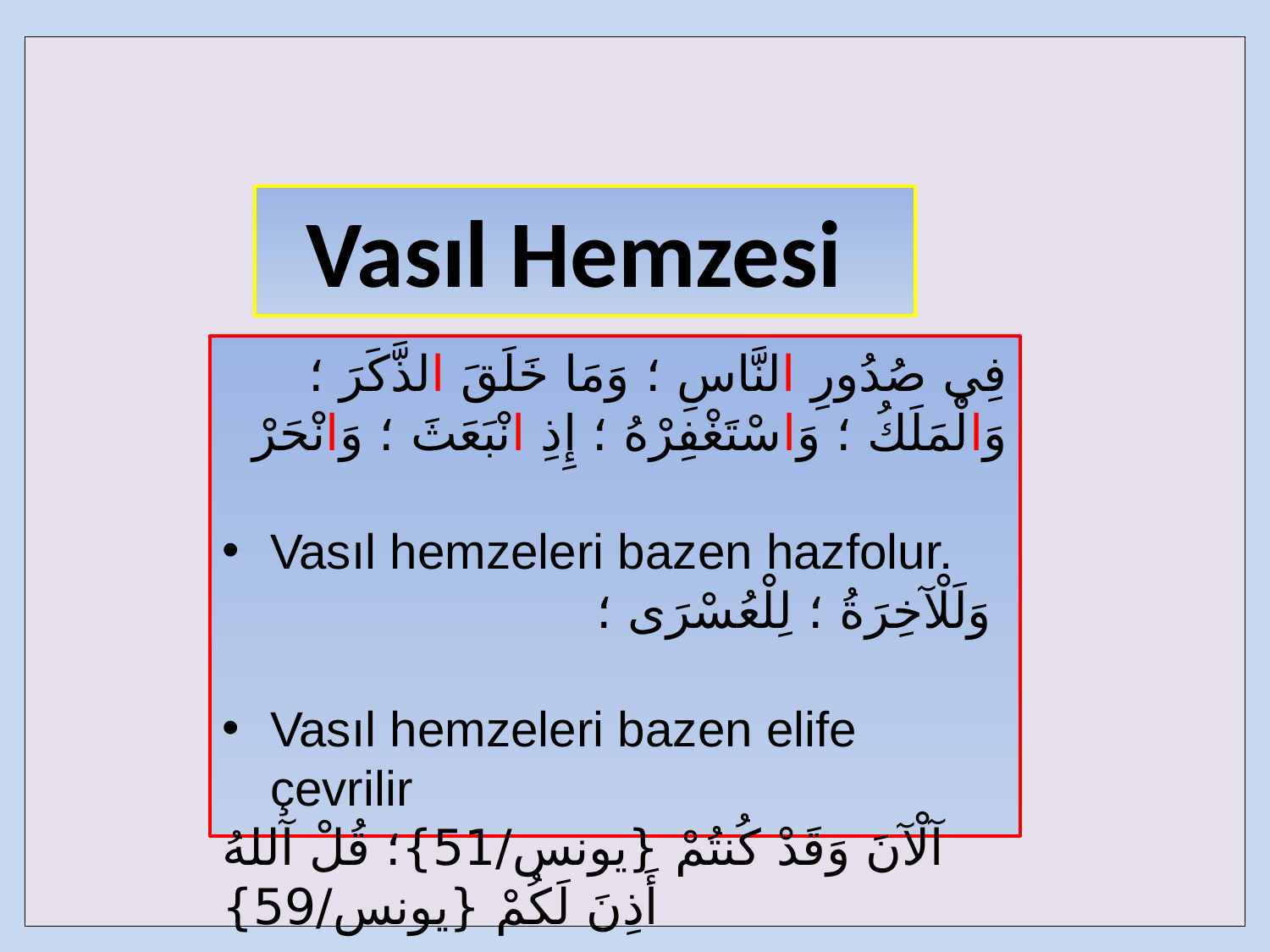

|  |
| --- |
Vasıl Hemzesi

فِي صُدُورِ النَّاسِ ؛ وَمَا خَلَقَ الذَّكَرَ ؛
 وَالْمَلَكُ ؛ وَاسْتَغْفِرْهُ ؛ إِذِ انْبَعَثَ ؛ وَانْحَرْ

Vasıl hemzeleri bazen hazfolur.
 وَلَلْآخِرَةُ ؛ لِلْعُسْرَى ؛

Vasıl hemzeleri bazen elife çevrilir
آلْآنَ وَقَدْ كُنتُمْ {يونس/51}؛ قُلْ آللهُ أَذِنَ لَكُمْ {يونس/59}